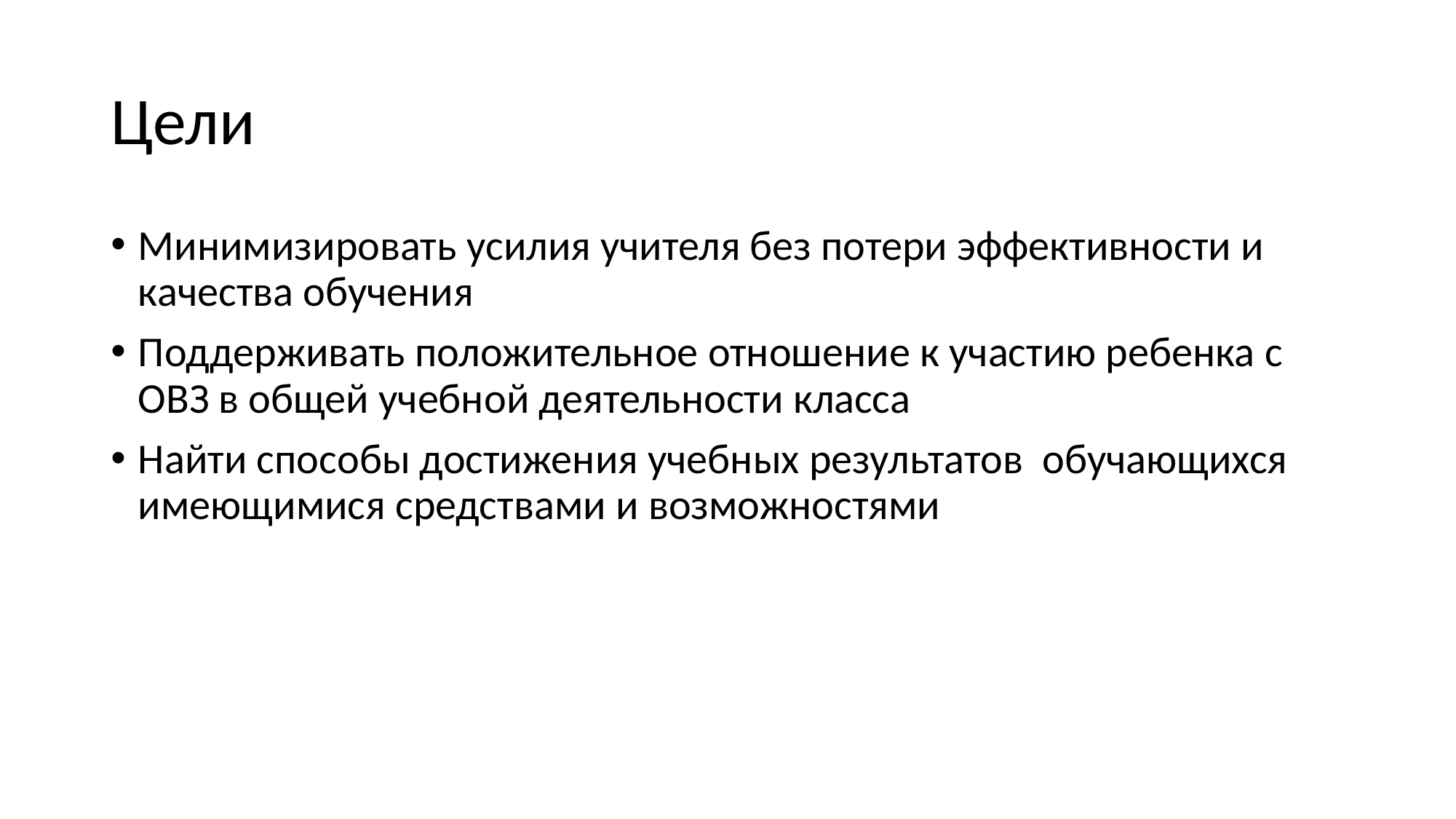

# Цели
Минимизировать усилия учителя без потери эффективности и качества обучения
Поддерживать положительное отношение к участию ребенка с ОВЗ в общей учебной деятельности класса
Найти способы достижения учебных результатов  обучающихся имеющимися средствами и возможностями